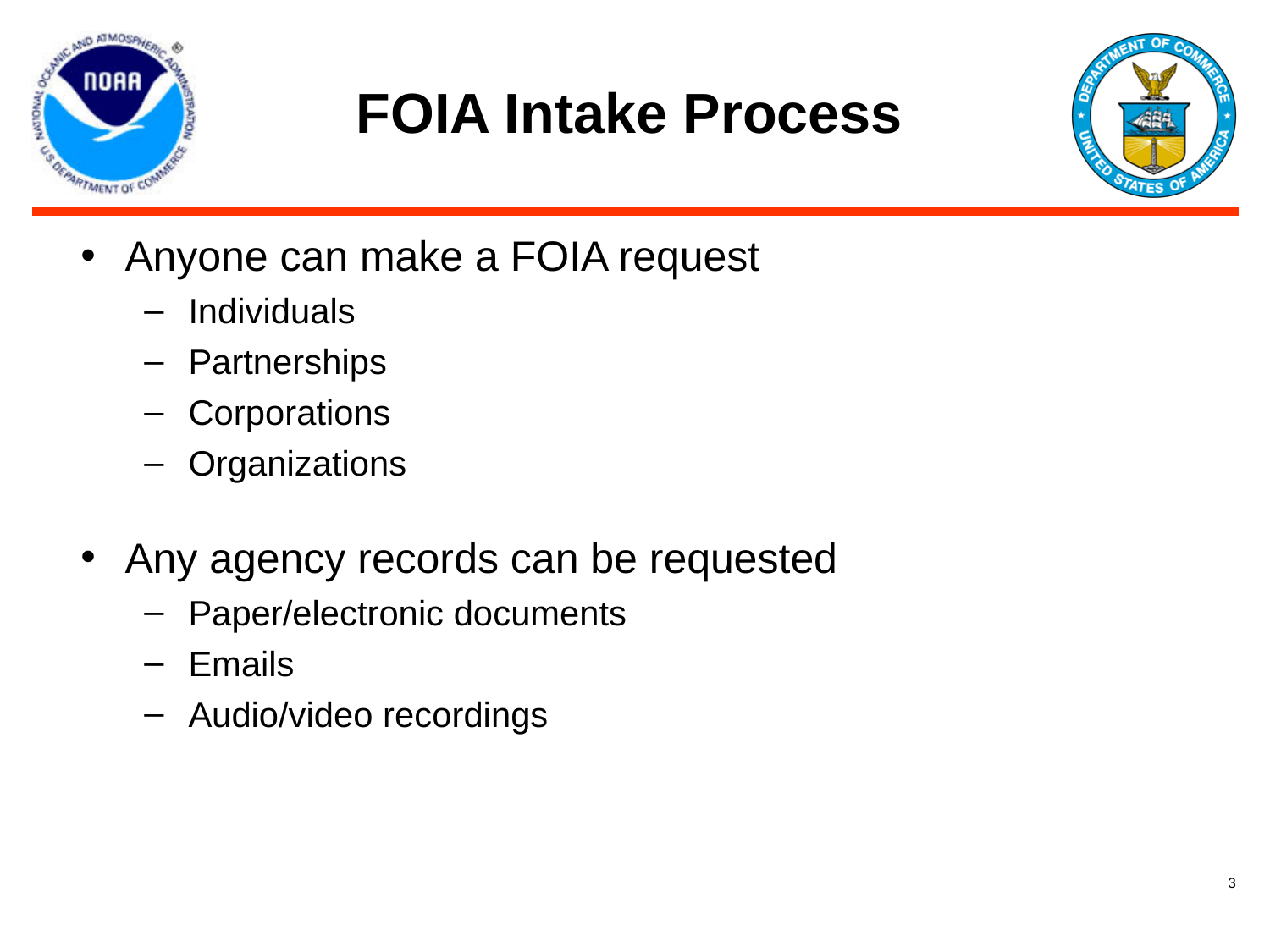

# FOIA Intake Process
Anyone can make a FOIA request
Individuals
Partnerships
Corporations
Organizations

Any agency records can be requested
Paper/electronic documents
Emails
Audio/video recordings
3